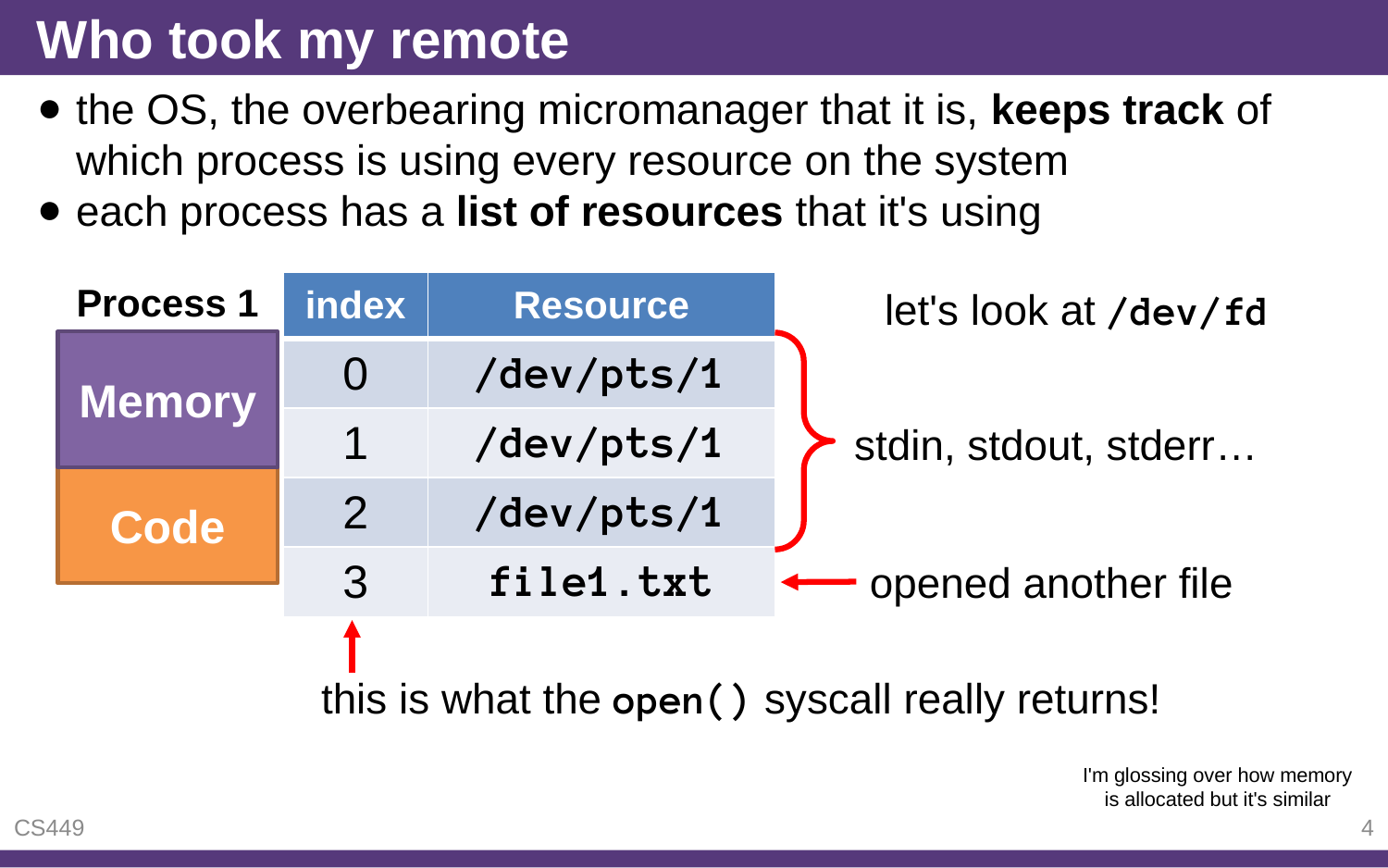

# Who took my remote
the OS, the overbearing micromanager that it is, keeps track of which process is using every resource on the system
each process has a list of resources that it's using
Process 1
Memory
Code
| index | Resource |
| --- | --- |
| 0 | /dev/pts/1 |
| 1 | /dev/pts/1 |
| 2 | /dev/pts/1 |
| 3 | file1.txt |
let's look at /dev/fd

stdin, stdout, stderr…
opened another file
this is what the open() syscall really returns!
I'm glossing over how memory is allocated but it's similar
CS449
4